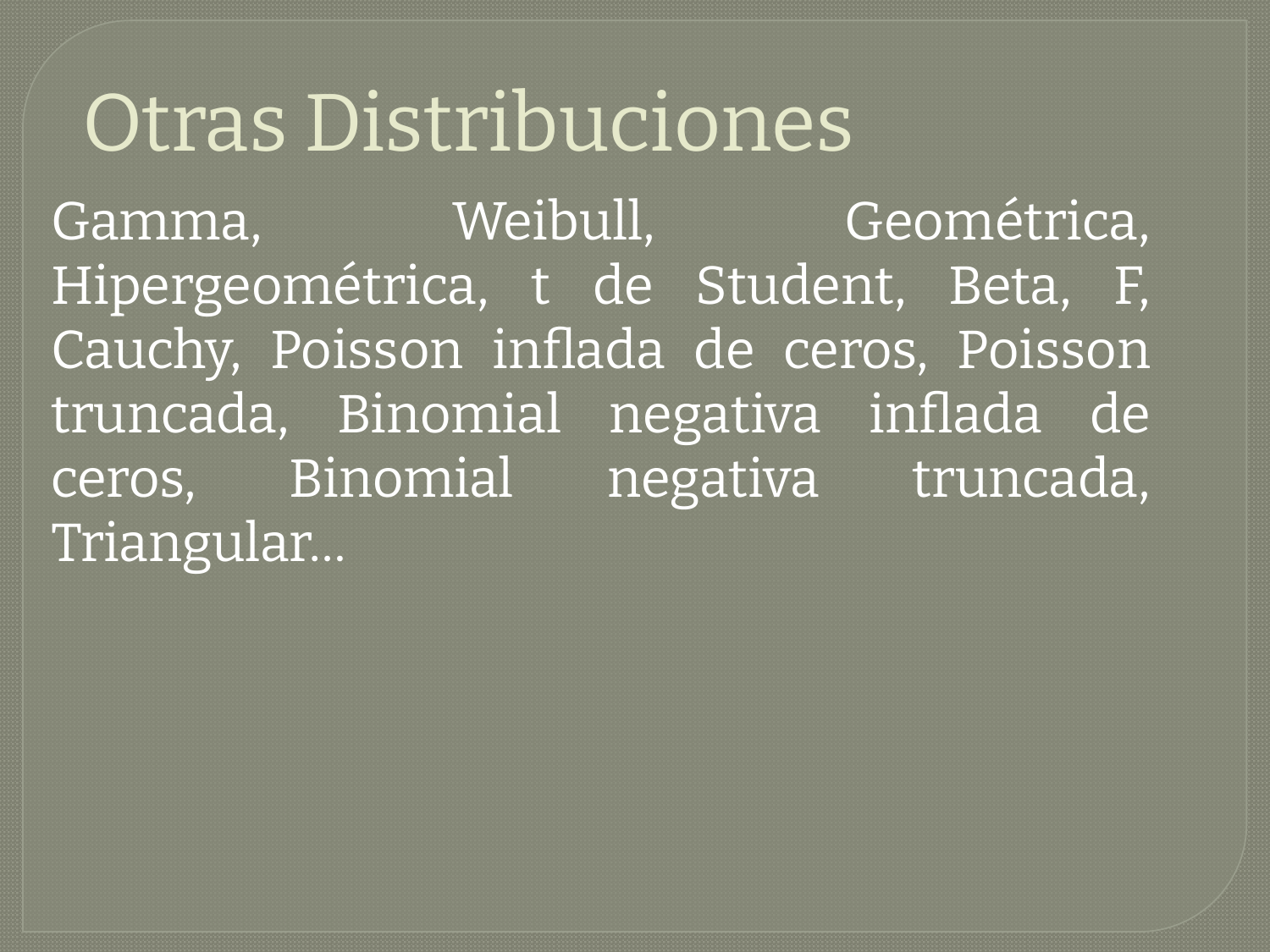

Otras Distribuciones
	Gamma, Weibull, Geométrica, Hipergeométrica, t de Student, Beta, F, Cauchy, Poisson inflada de ceros, Poisson truncada, Binomial negativa inflada de ceros, Binomial negativa truncada, Triangular…